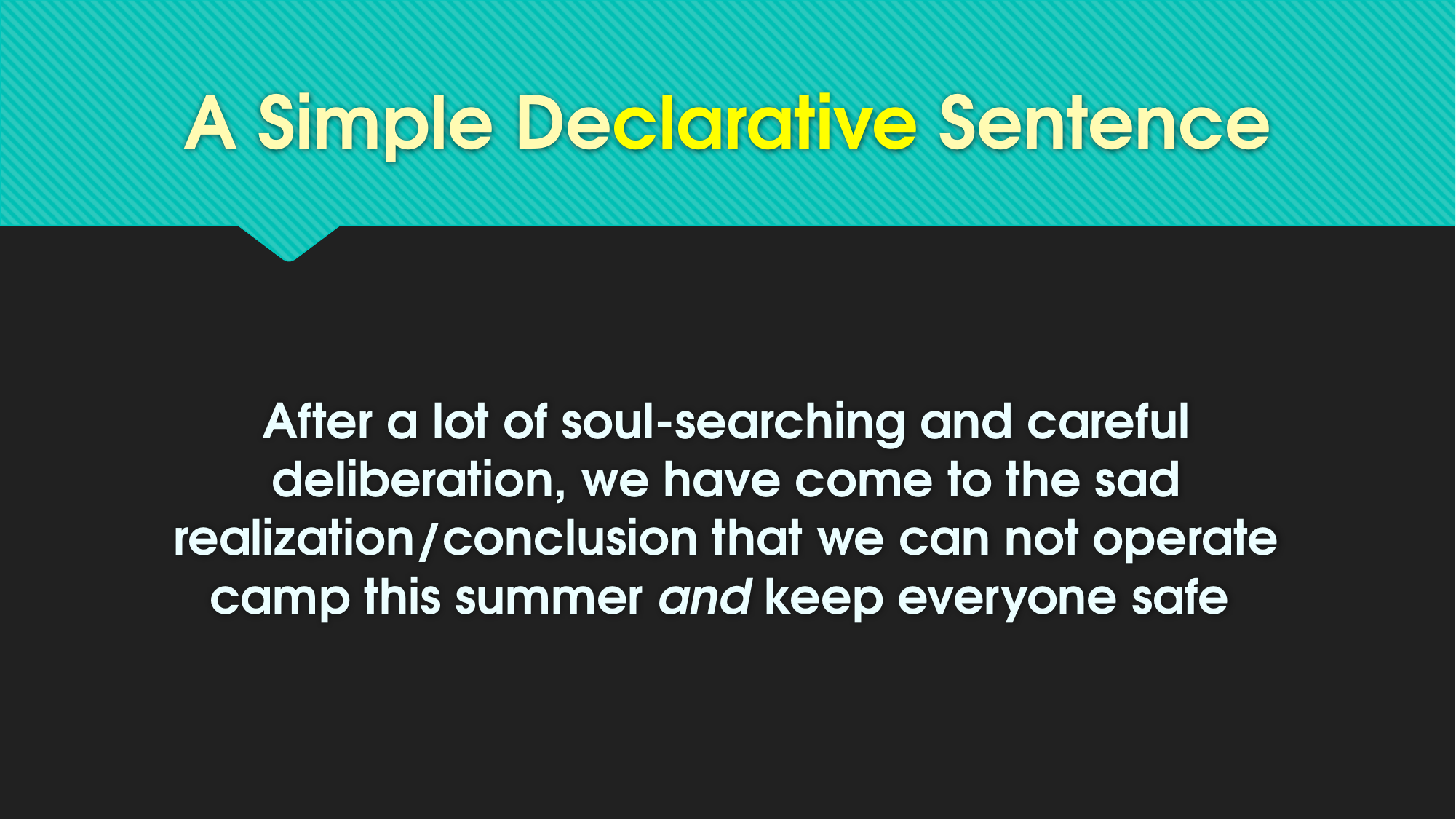

# A Simple Declarative Sentence

After a lot of soul-searching and careful deliberation, we have come to the sad realization/conclusion that we can not operate camp this summer and keep everyone safe